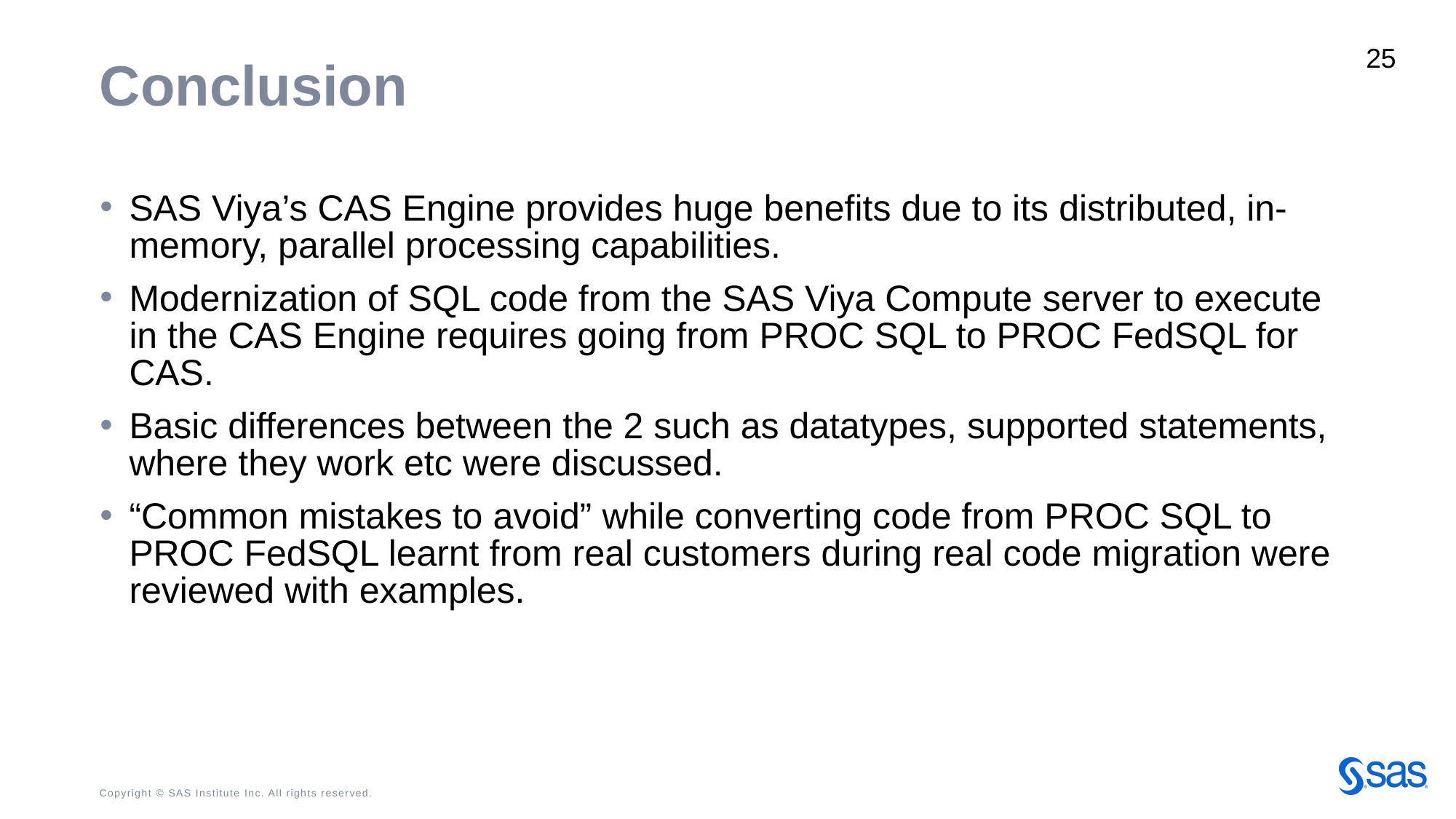

25
# Conclusion

SAS Viya’s CAS Engine provides huge benefits due to its distributed, in-memory, parallel processing capabilities.
Modernization of SQL code from the SAS Viya Compute server to execute in the CAS Engine requires going from PROC SQL to PROC FedSQL for CAS.
Basic differences between the 2 such as datatypes, supported statements, where they work etc were discussed.
“Common mistakes to avoid” while converting code from PROC SQL to PROC FedSQL learnt from real customers during real code migration were reviewed with examples.